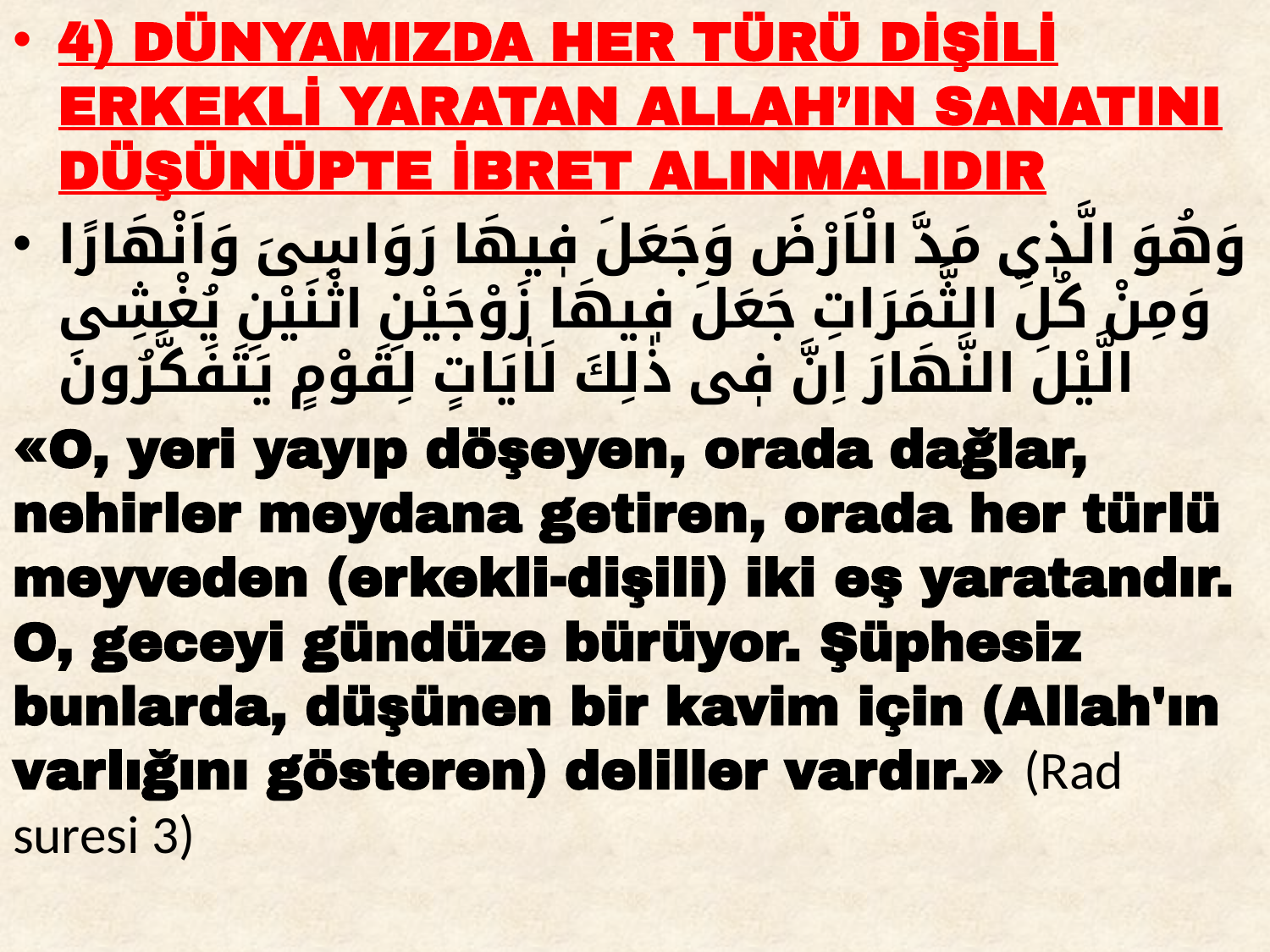

4) DÜNYAMIZDA HER TÜRÜ DİŞİLİ ERKEKLİ YARATAN ALLAH’IN SANATINI DÜŞÜNÜPTE İBRET ALINMALIDIR
وَهُوَ الَّذٖى مَدَّ الْاَرْضَ وَجَعَلَ فٖيهَا رَوَاسِىَ وَاَنْهَارًا وَمِنْ كُلِّ الثَّمَرَاتِ جَعَلَ فٖيهَا زَوْجَيْنِ اثْنَيْنِ يُغْشِى الَّيْلَ النَّهَارَ اِنَّ فٖى ذٰلِكَ لَاٰيَاتٍ لِقَوْمٍ يَتَفَكَّرُونَ
«O, yeri yayıp döşeyen, orada dağlar, nehirler meydana getiren, orada her türlü meyveden (erkekli-dişili) iki eş yaratandır.  O, geceyi gündüze bürüyor. Şüphesiz bunlarda, düşünen bir kavim için (Allah'ın varlığını gösteren) deliller vardır.» (Rad suresi 3)